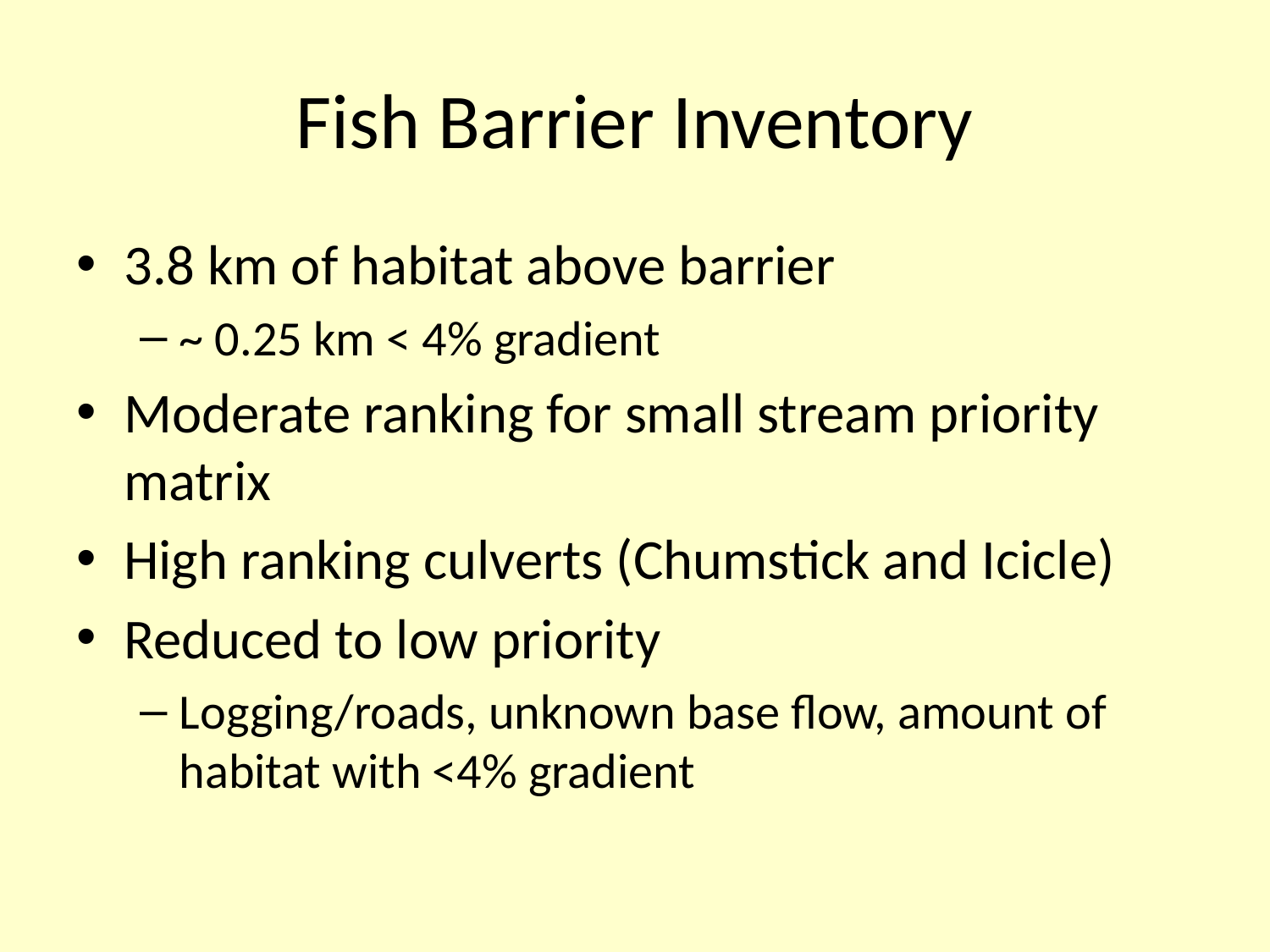

# Fish Barrier Inventory
3.8 km of habitat above barrier
~ 0.25 km < 4% gradient
Moderate ranking for small stream priority matrix
High ranking culverts (Chumstick and Icicle)
Reduced to low priority
Logging/roads, unknown base flow, amount of habitat with <4% gradient